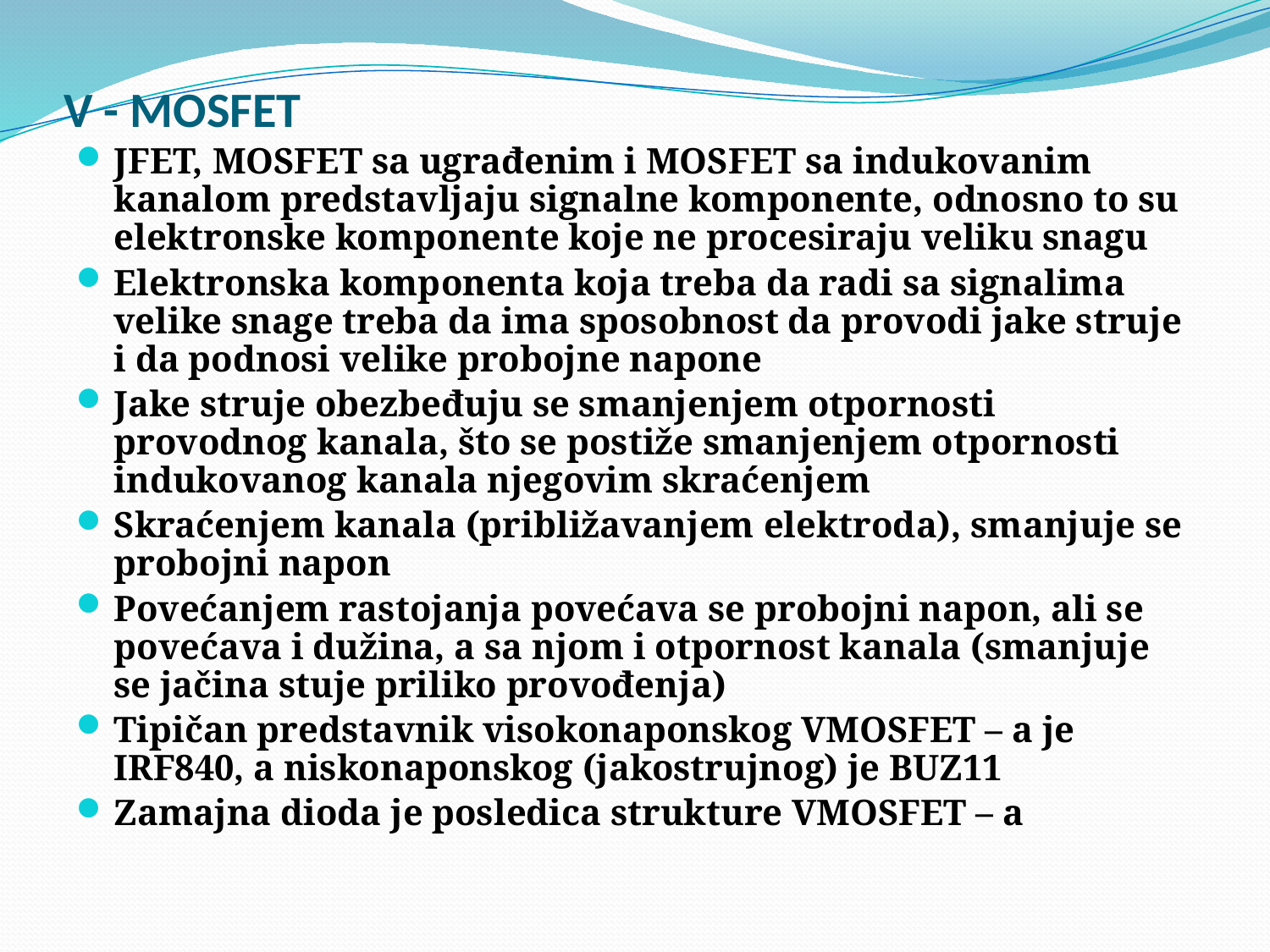

# V - MOSFET
JFET, MOSFET sa ugrađenim i MOSFET sa indukovanim kanalom predstavljaju signalne komponente, odnosno to su elektronske komponente koje ne procesiraju veliku snagu
Elektronska komponenta koja treba da radi sa signalima velike snage treba da ima sposobnost da provodi jake struje i da podnosi velike probojne napone
Jake struje obezbeđuju se smanjenjem otpornosti provodnog kanala, što se postiže smanjenjem otpornosti indukovanog kanala njegovim skraćenjem
Skraćenjem kanala (približavanjem elektroda), smanjuje se probojni napon
Povećanjem rastojanja povećava se probojni napon, ali se povećava i dužina, a sa njom i otpornost kanala (smanjuje se jačina stuje priliko provođenja)
Tipičan predstavnik visokonaponskog VMOSFET – a je IRF840, a niskonaponskog (jakostrujnog) je BUZ11
Zamajna dioda je posledica strukture VMOSFET – a